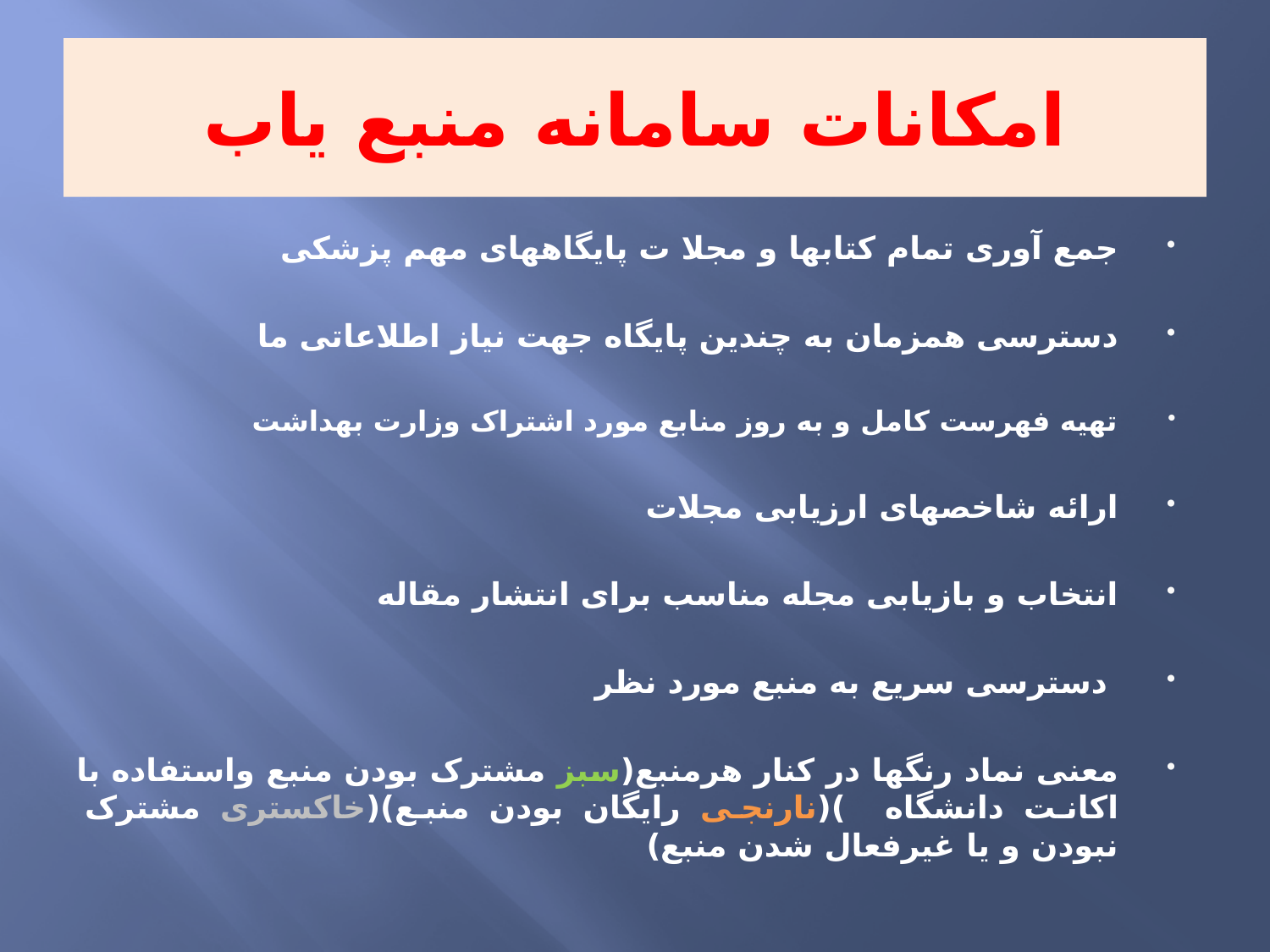

# امکانات سامانه منبع یاب
جمع آوری تمام کتابها و مجلا ت پایگاههای مهم پزشکی

دسترسی همزمان به چندین پایگاه جهت نیاز اطلاعاتی ما

تهیه فهرست کامل و به روز منابع مورد اشتراک وزارت بهداشت

ارائه شاخصهای ارزیابی مجلات

انتخاب و بازیابی مجله مناسب برای انتشار مقاله

 دسترسی سریع به منبع مورد نظر

معنی نماد رنگها در کنار هرمنبع(سبز مشترک بودن منبع واستفاده با اکانت دانشگاه  )(نارنجی رایگان بودن منبع)(خاکستری مشترک نبودن و یا غیرفعال شدن منبع)